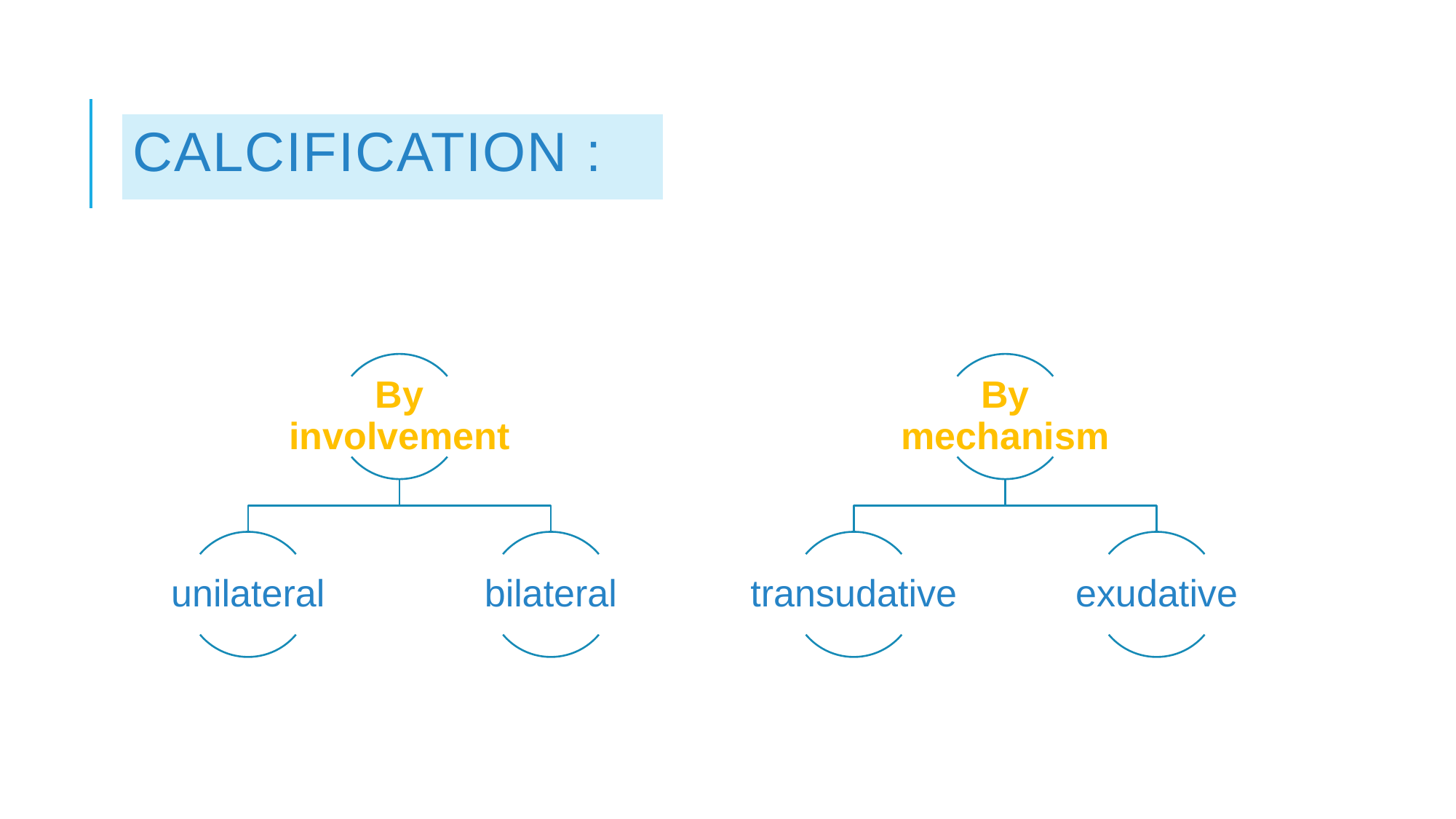

# calcification :
By involvement
unilateral
bilateral
By mechanism
transudative
exudative